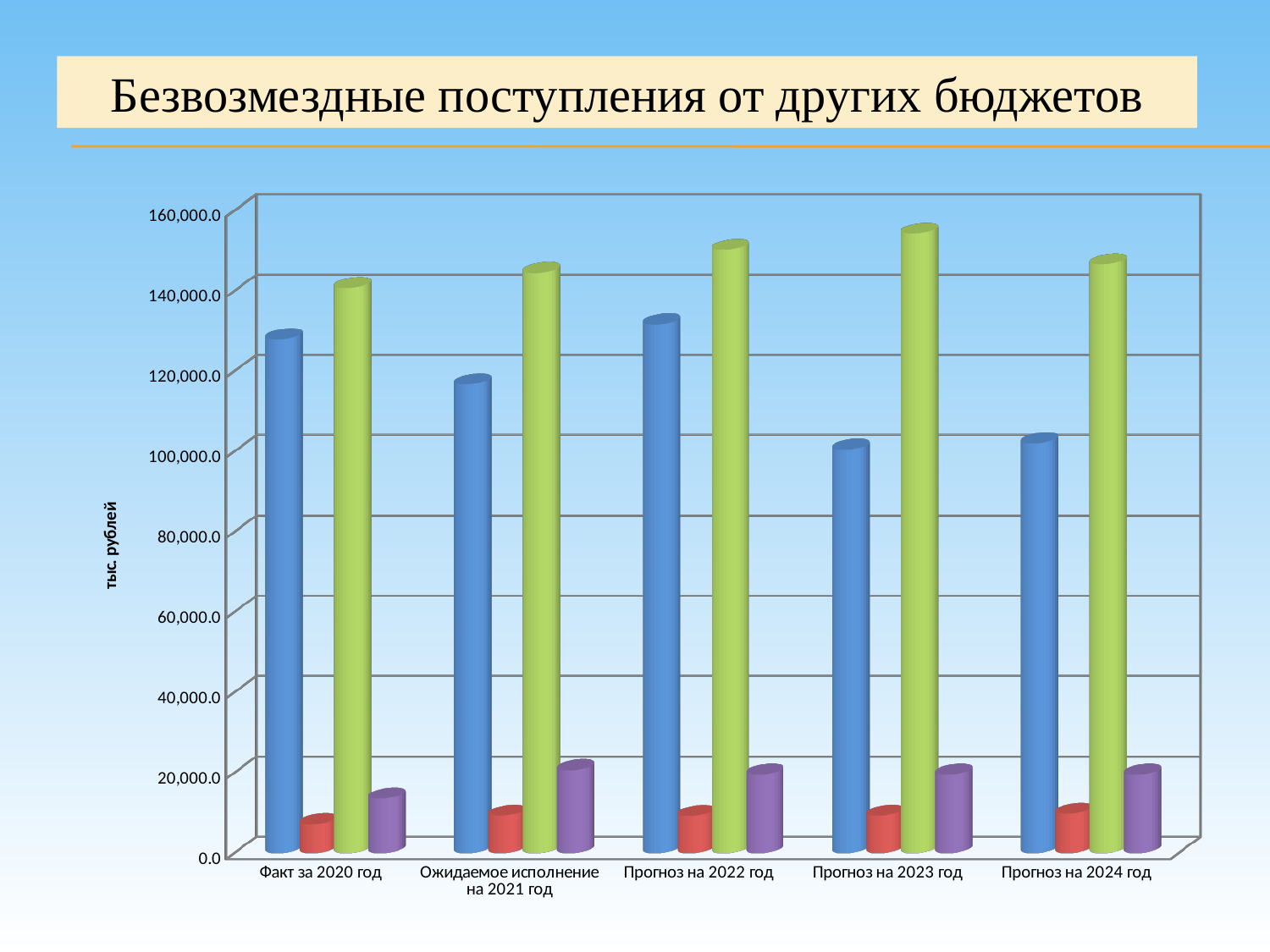

Безвозмездные поступления от других бюджетов

[unsupported chart]